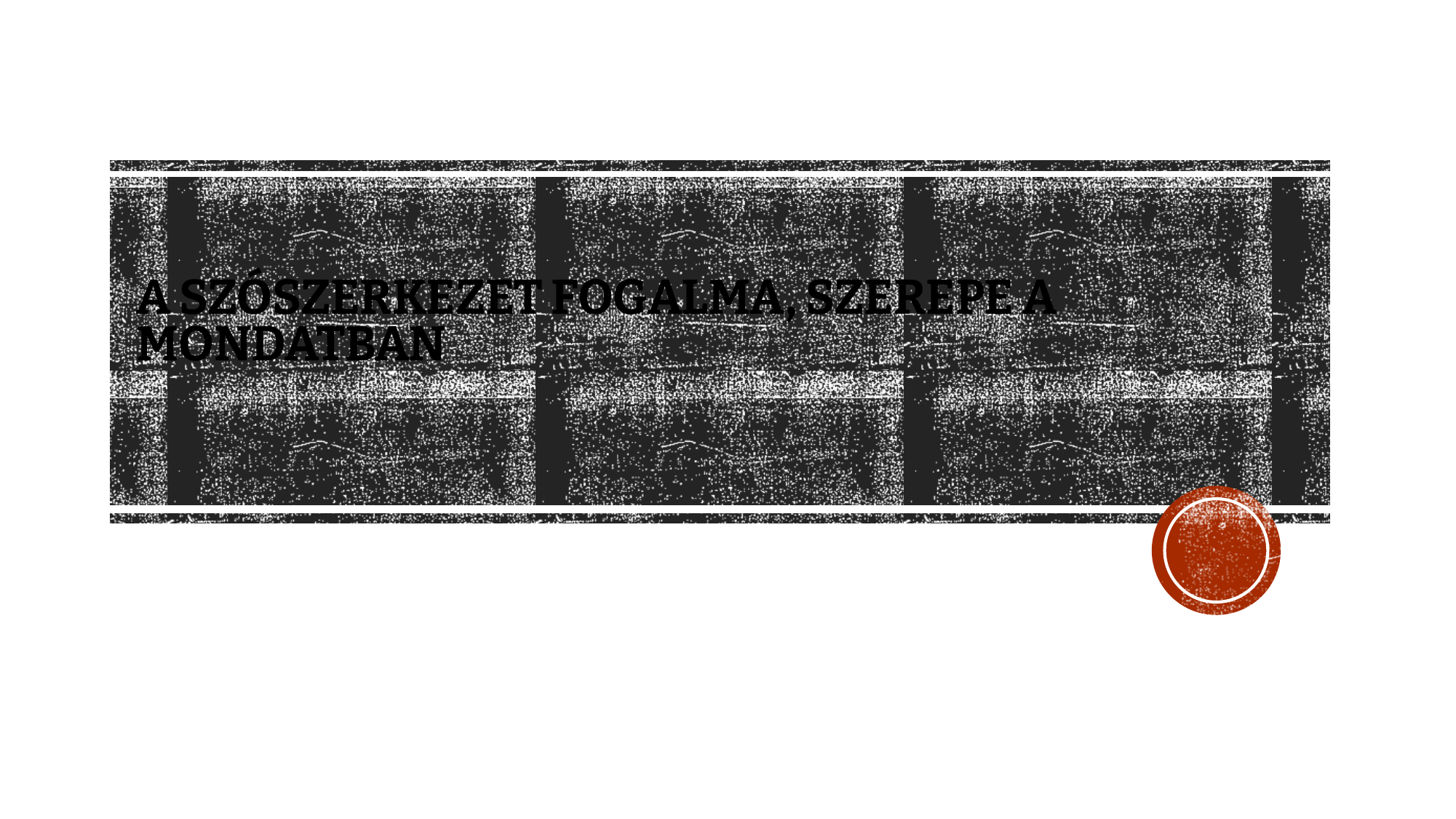

# A SZÓSZERKEZET FOGALMA, SZEREPE A MONDATBAN